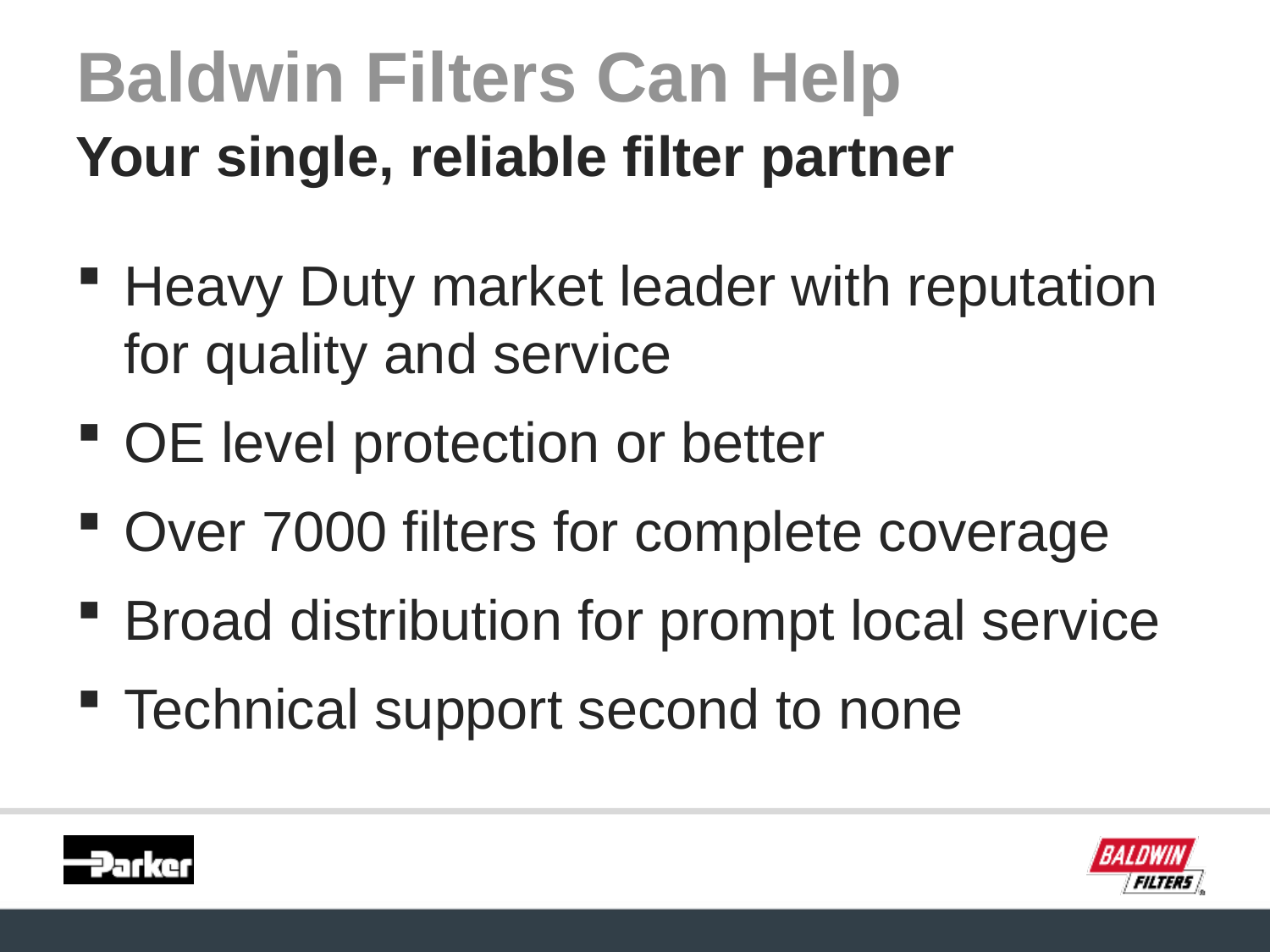

# Baldwin Filters Can Help
Your single, reliable filter partner
Heavy Duty market leader with reputation for quality and service
OE level protection or better
Over 7000 filters for complete coverage
Broad distribution for prompt local service
Technical support second to none